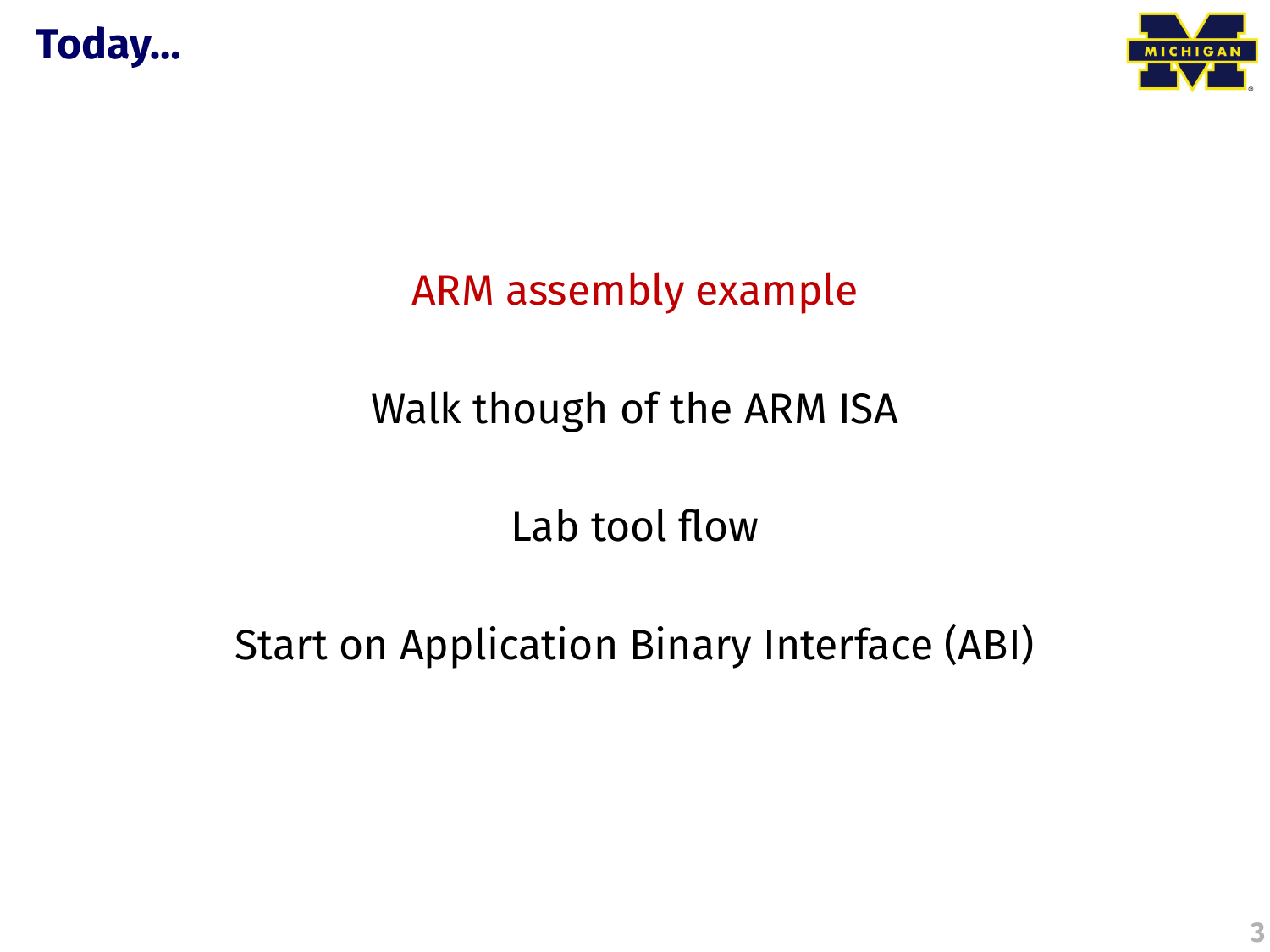

# Today…

ARM assembly example

Walk though of the ARM ISA

Lab tool flow

Start on Application Binary Interface (ABI)
3